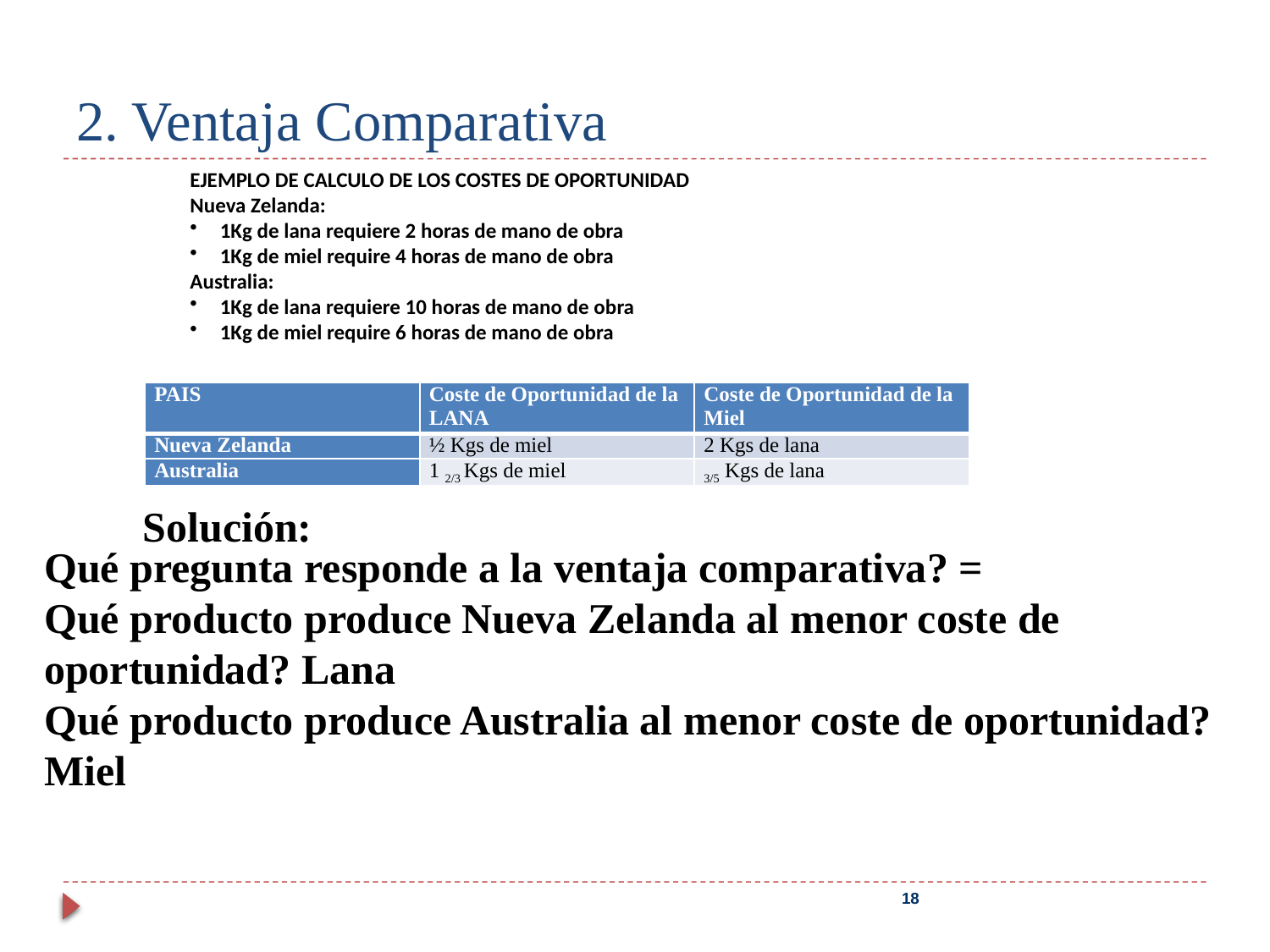

# 2. Ventaja Comparativa
EJEMPLO DE CALCULO DE LOS COSTES DE OPORTUNIDAD
Nueva Zelanda:
1Kg de lana requiere 2 horas de mano de obra
1Kg de miel require 4 horas de mano de obra
Australia:
1Kg de lana requiere 10 horas de mano de obra
1Kg de miel require 6 horas de mano de obra

| PAIS | Coste de Oportunidad de la LANA | Coste de Oportunidad de la Miel |
| --- | --- | --- |
| Nueva Zelanda | ½ Kgs de miel | 2 Kgs de lana |
| Australia | 1 2/3 Kgs de miel | 3/5 Kgs de lana |
Solución:
Qué pregunta responde a la ventaja comparativa? =
Qué producto produce Nueva Zelanda al menor coste de oportunidad? Lana
Qué producto produce Australia al menor coste de oportunidad?
Miel
18